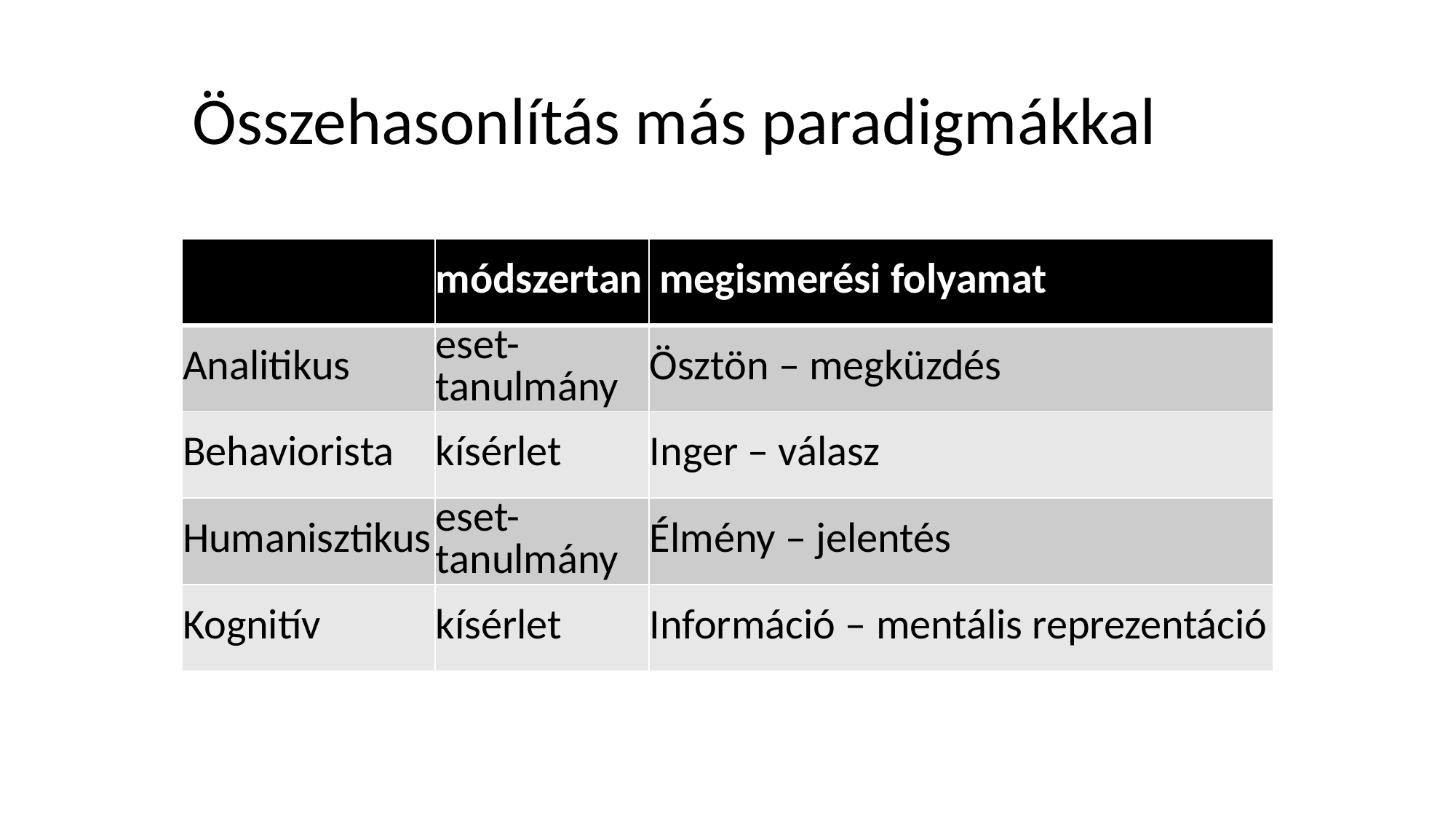

# Összehasonlítás más paradigmákkal
|  | módszertan | megismerési folyamat |
| --- | --- | --- |
| Analitikus | eset- tanulmány | Ösztön – megküzdés |
| Behaviorista | kísérlet | Inger – válasz |
| Humanisztikus | eset- tanulmány | Élmény – jelentés |
| Kognitív | kísérlet | Információ – mentális reprezentáció |